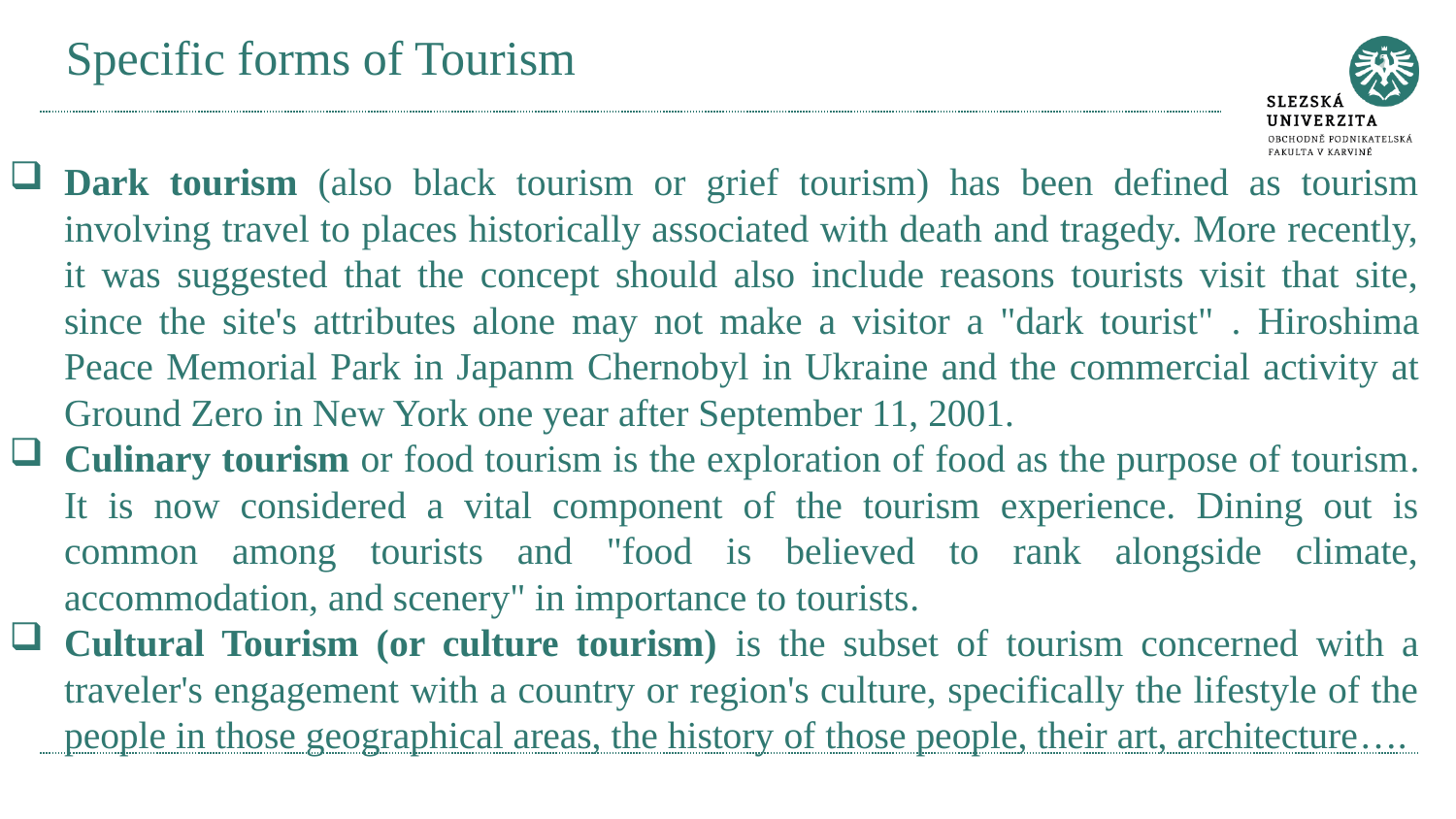

# Specific forms of Tourism
Dark tourism (also black tourism or grief tourism) has been defined as tourism involving travel to places historically associated with death and tragedy. More recently, it was suggested that the concept should also include reasons tourists visit that site, since the site's attributes alone may not make a visitor a "dark tourist" . Hiroshima Peace Memorial Park in Japanm Chernobyl in Ukraine and the commercial activity at Ground Zero in New York one year after September 11, 2001.
Culinary tourism or food tourism is the exploration of food as the purpose of tourism. It is now considered a vital component of the tourism experience. Dining out is common among tourists and "food is believed to rank alongside climate, accommodation, and scenery" in importance to tourists.
Cultural Tourism (or culture tourism) is the subset of tourism concerned with a traveler's engagement with a country or region's culture, specifically the lifestyle of the people in those geographical areas, the history of those people, their art, architecture….